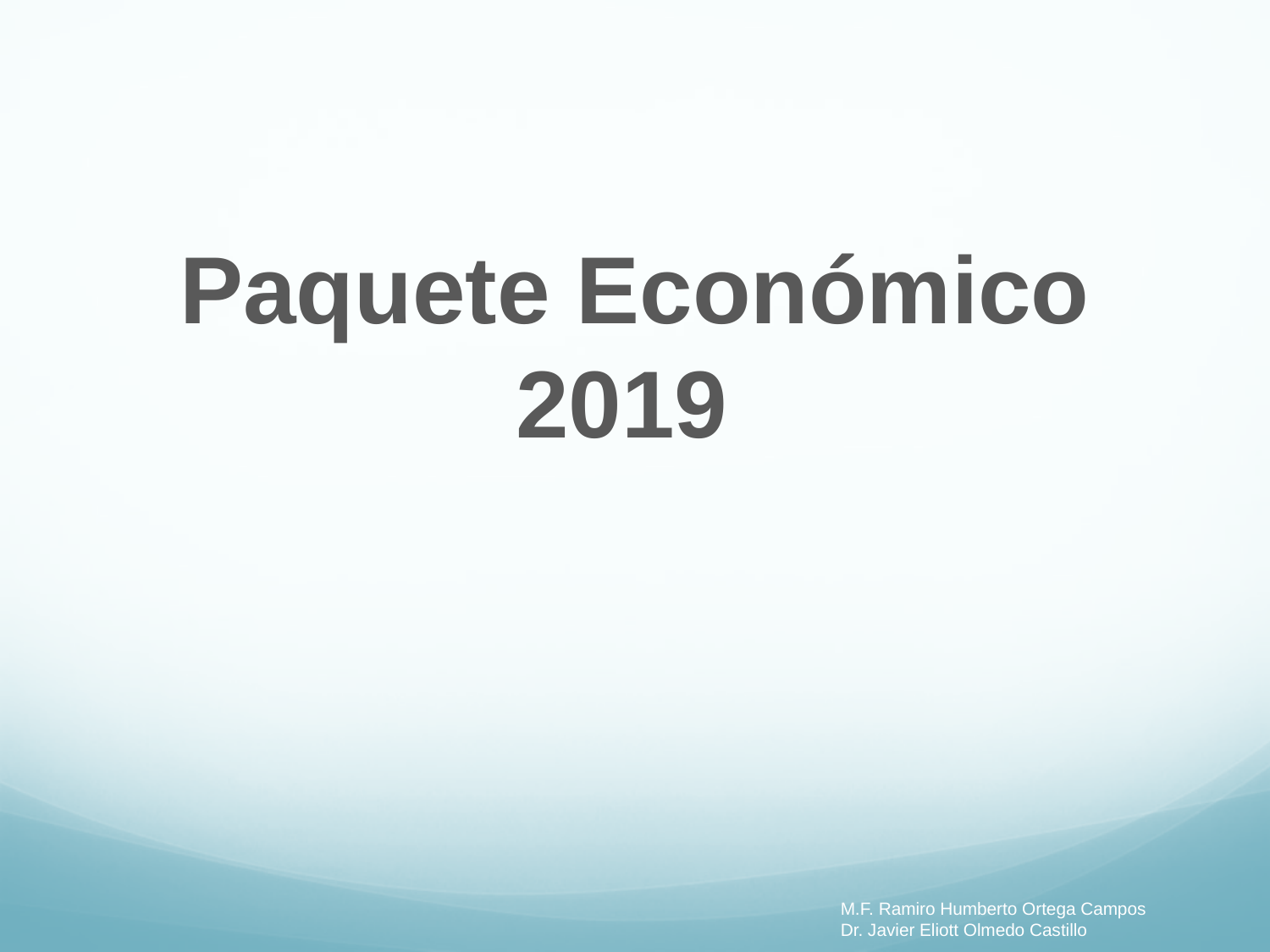

#
Paquete Económico 2019

M.F. Ramiro Humberto Ortega Campos
Dr. Javier Eliott Olmedo Castillo